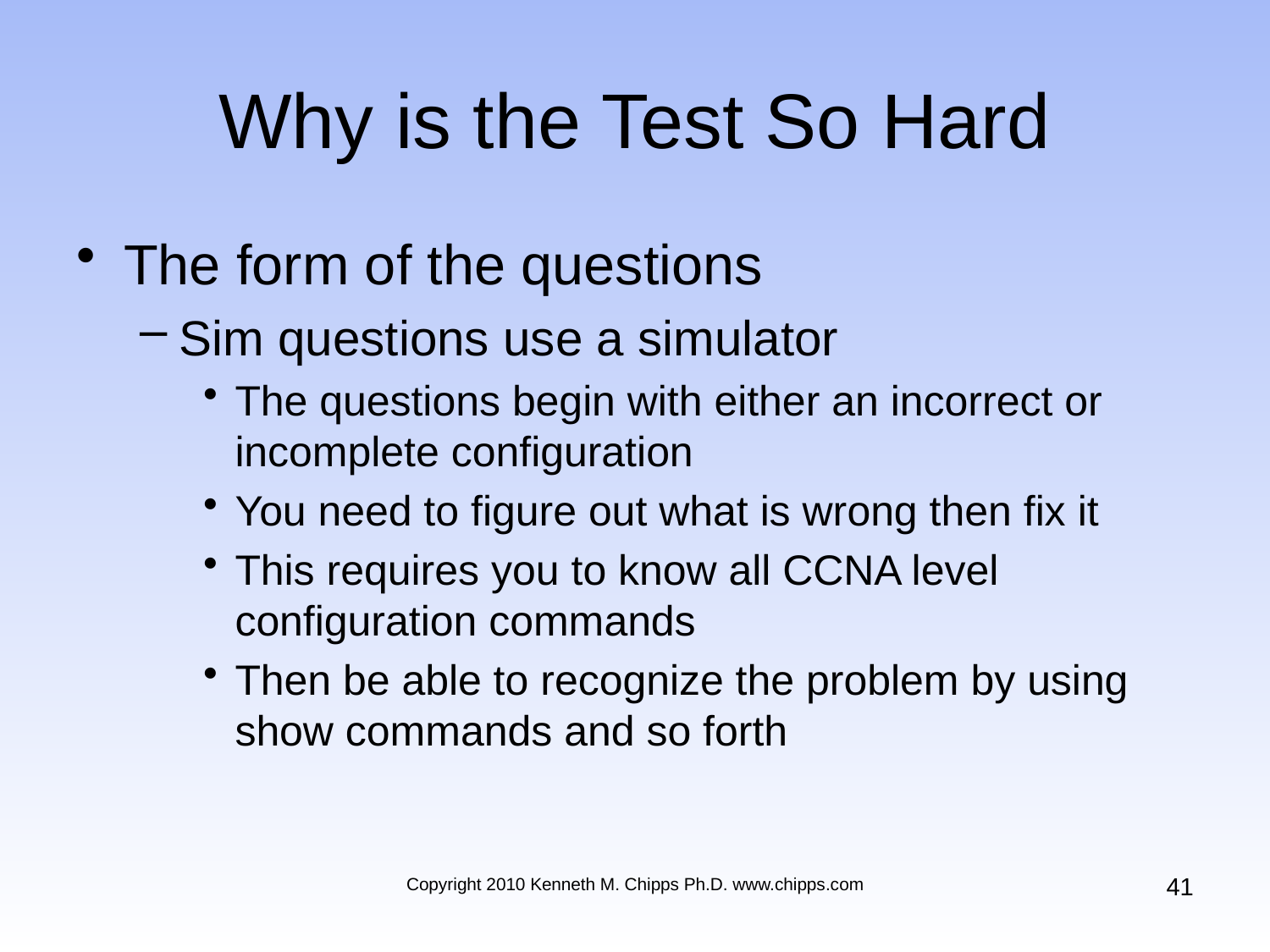

# Why is the Test So Hard
The form of the questions
Sim questions use a simulator
The questions begin with either an incorrect or incomplete configuration
You need to figure out what is wrong then fix it
This requires you to know all CCNA level configuration commands
Then be able to recognize the problem by using show commands and so forth
41
Copyright 2010 Kenneth M. Chipps Ph.D. www.chipps.com